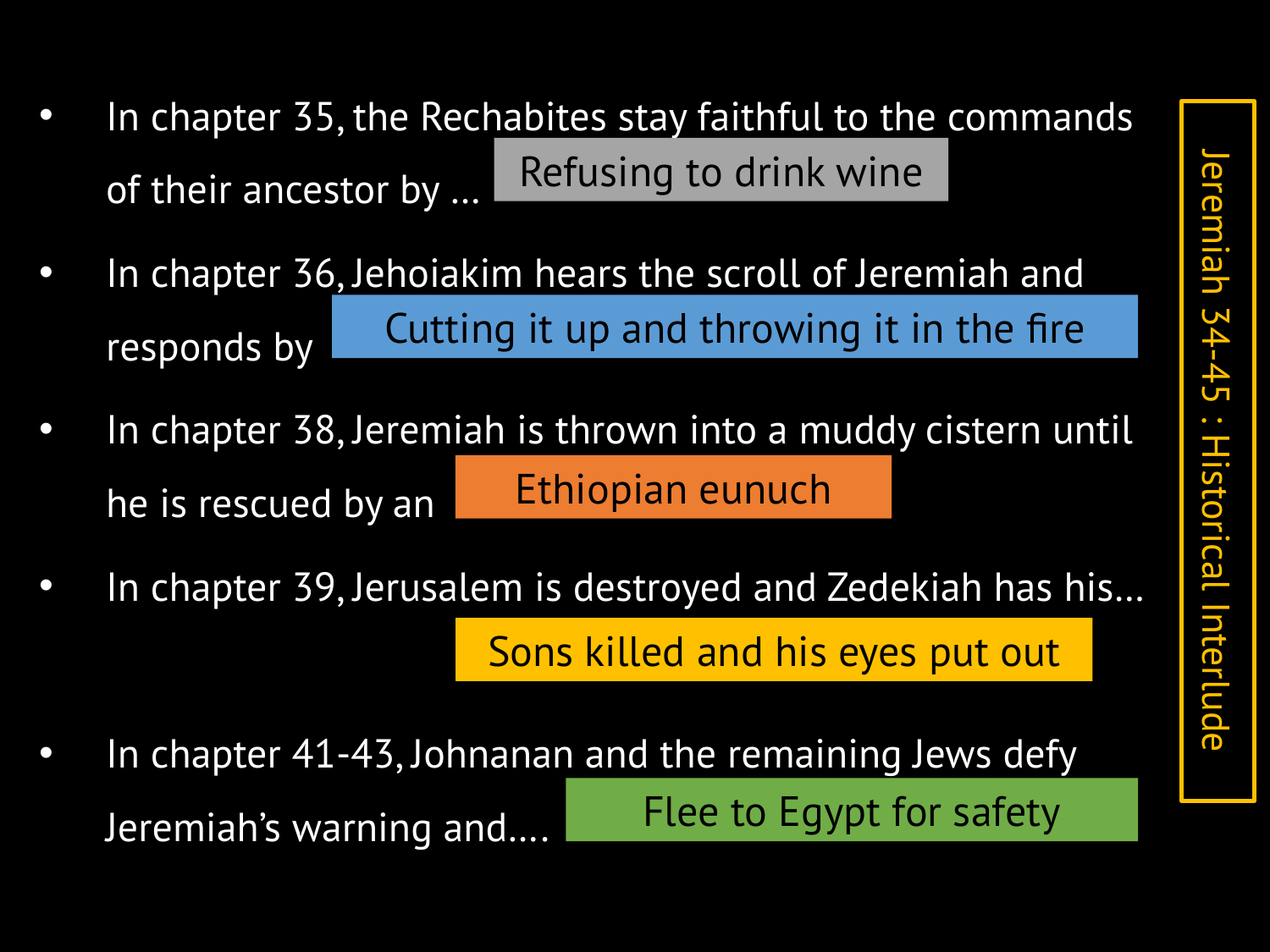

In chapter 35, the Rechabites stay faithful to the commands     of their ancestor by …
In chapter 36, Jehoiakim hears the scroll of Jeremiah and responds by
In chapter 38, Jeremiah is thrown into a muddy cistern until    he is rescued by an
In chapter 39, Jerusalem is destroyed and Zedekiah has his…

In chapter 41-43, Johnanan and the remaining Jews defy Jeremiah’s warning and….

Jeremiah 34-45 : Historical Interlude
Refusing to drink wine
Cutting it up and throwing it in the fire
Ethiopian eunuch
Sons killed and his eyes put out
Flee to Egypt for safety